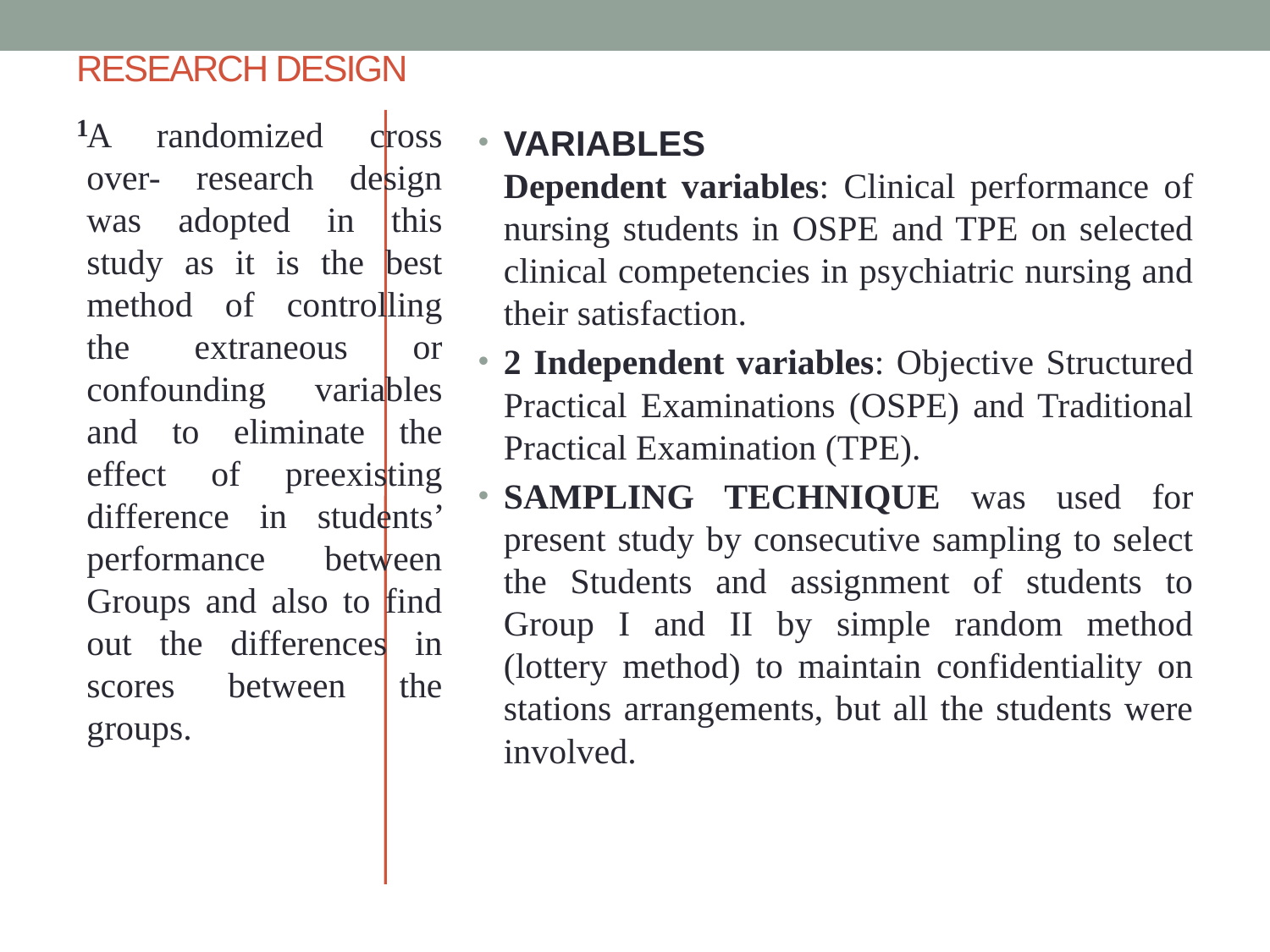

# RESEARCH DESIGN
1

A randomized cross over- research design was adopted in this study as it is the best method of controlling the extraneous or confounding variables and to eliminate the effect of preexisting difference in students’ performance between Groups and also to find out the differences in scores between the groups.
VARIABLES
Dependent variables: Clinical performance of nursing students in OSPE and TPE on selected clinical competencies in psychiatric nursing and their satisfaction.
2 Independent variables: Objective Structured Practical Examinations (OSPE) and Traditional Practical Examination (TPE).
SAMPLING TECHNIQUE was used for present study by consecutive sampling to select the Students and assignment of students to Group I and II by simple random method (lottery method) to maintain confidentiality on stations arrangements, but all the students were involved.